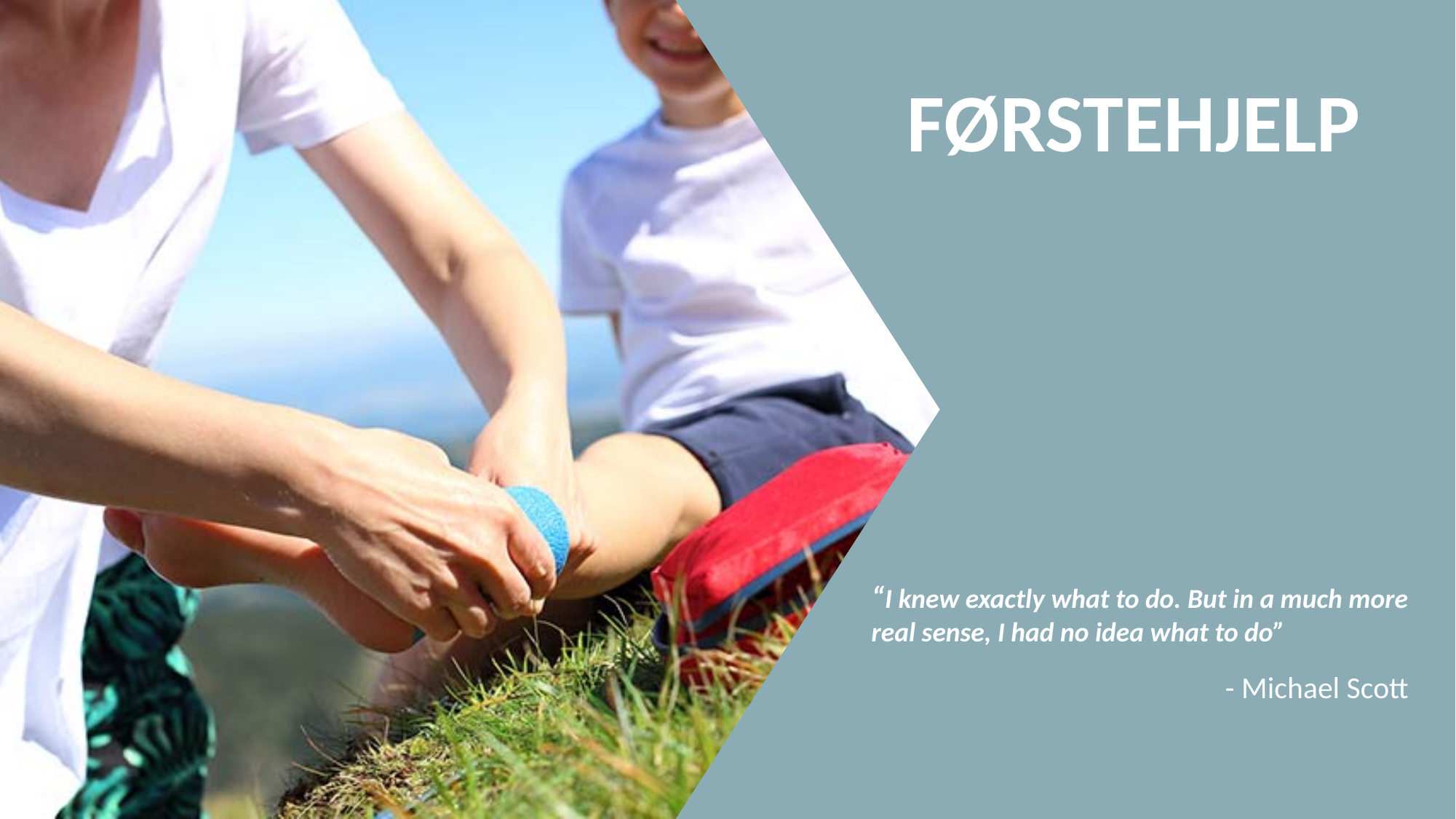

“I knew exactly what to do. But in a much more real sense, I had no idea what to do”

- Michael Scott